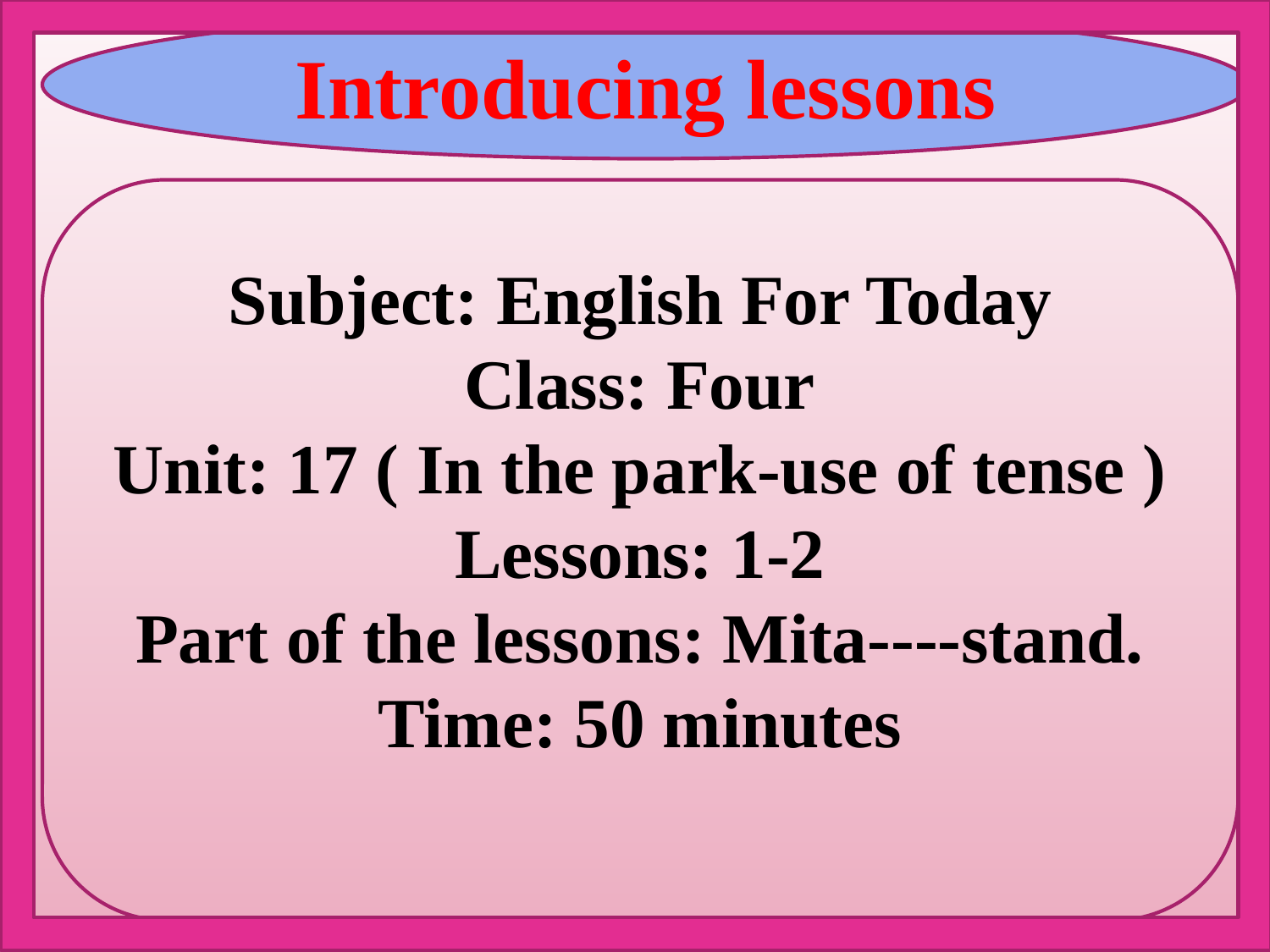

Introducing lessons
Subject: English For Today
Class: Four
Unit: 17 ( In the park-use of tense )
Lessons: 1-2
Part of the lessons: Mita----stand.
Time: 50 minutes